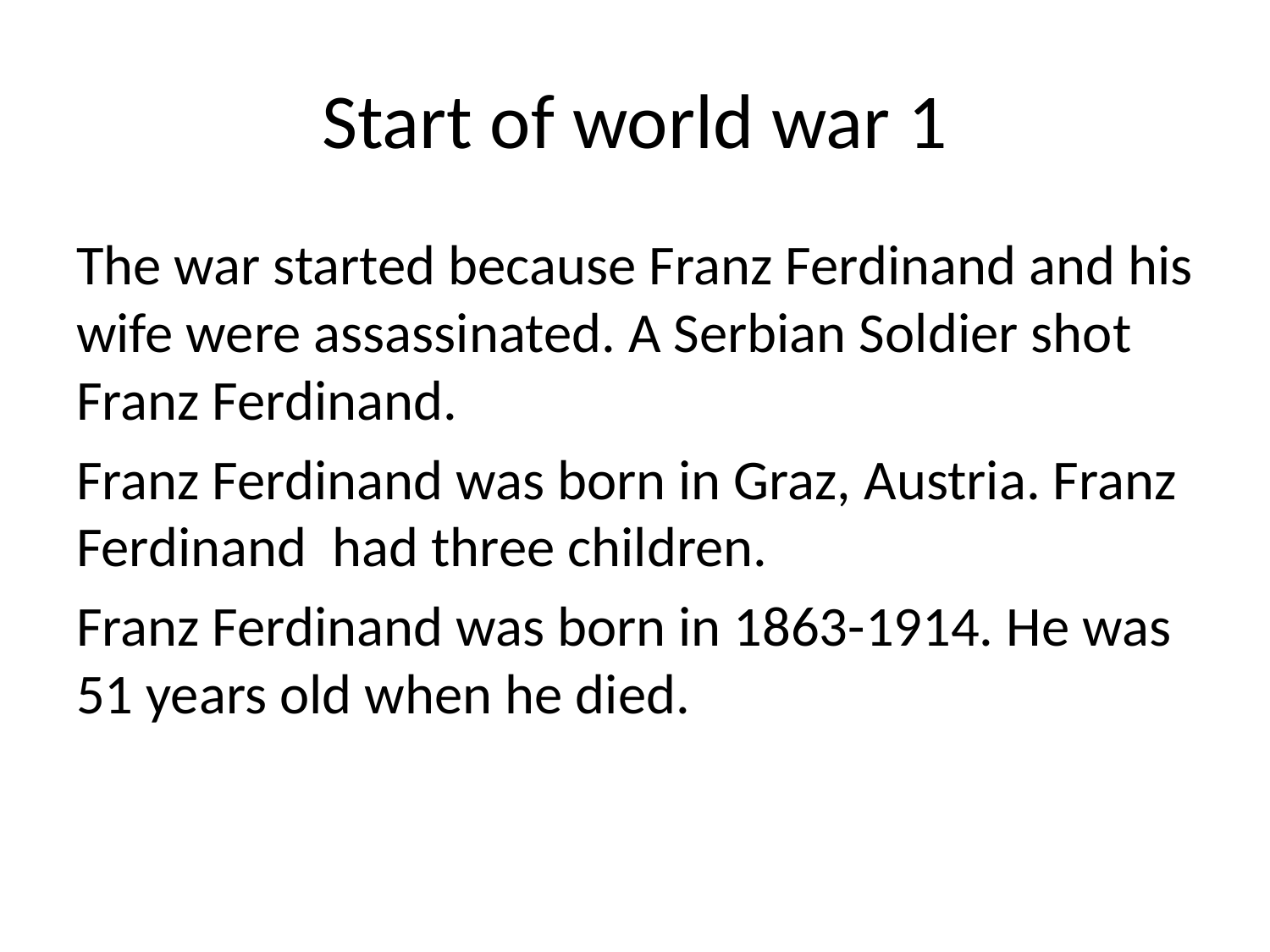

# Start of world war 1
The war started because Franz Ferdinand and his wife were assassinated. A Serbian Soldier shot Franz Ferdinand.
Franz Ferdinand was born in Graz, Austria. Franz Ferdinand  had three children.
Franz Ferdinand was born in 1863-1914. He was 51 years old when he died.